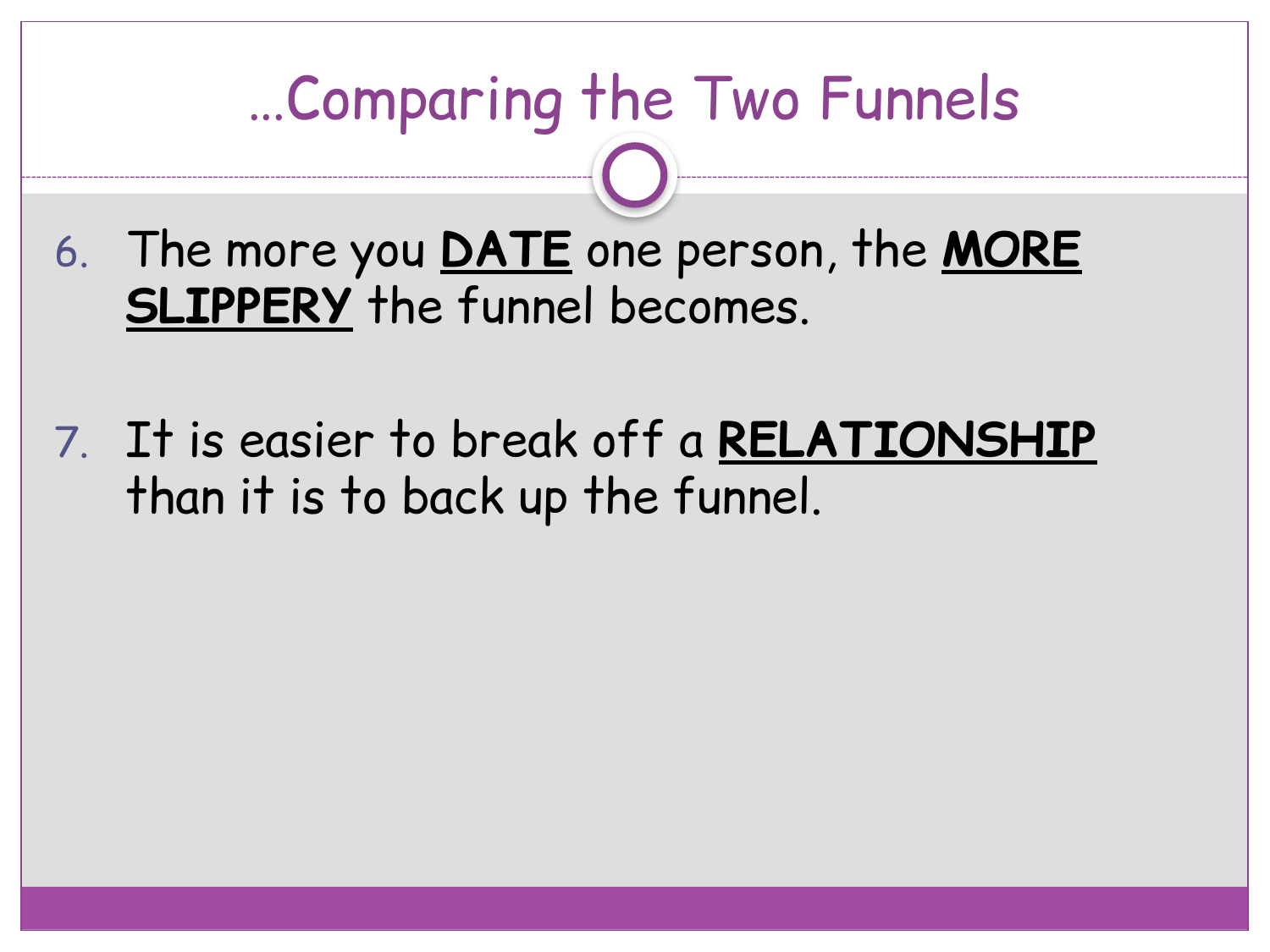

# …Comparing the Two Funnels
The more you DATE one person, the MORE SLIPPERY the funnel becomes.

It is easier to break off a RELATIONSHIP than it is to back up the funnel.